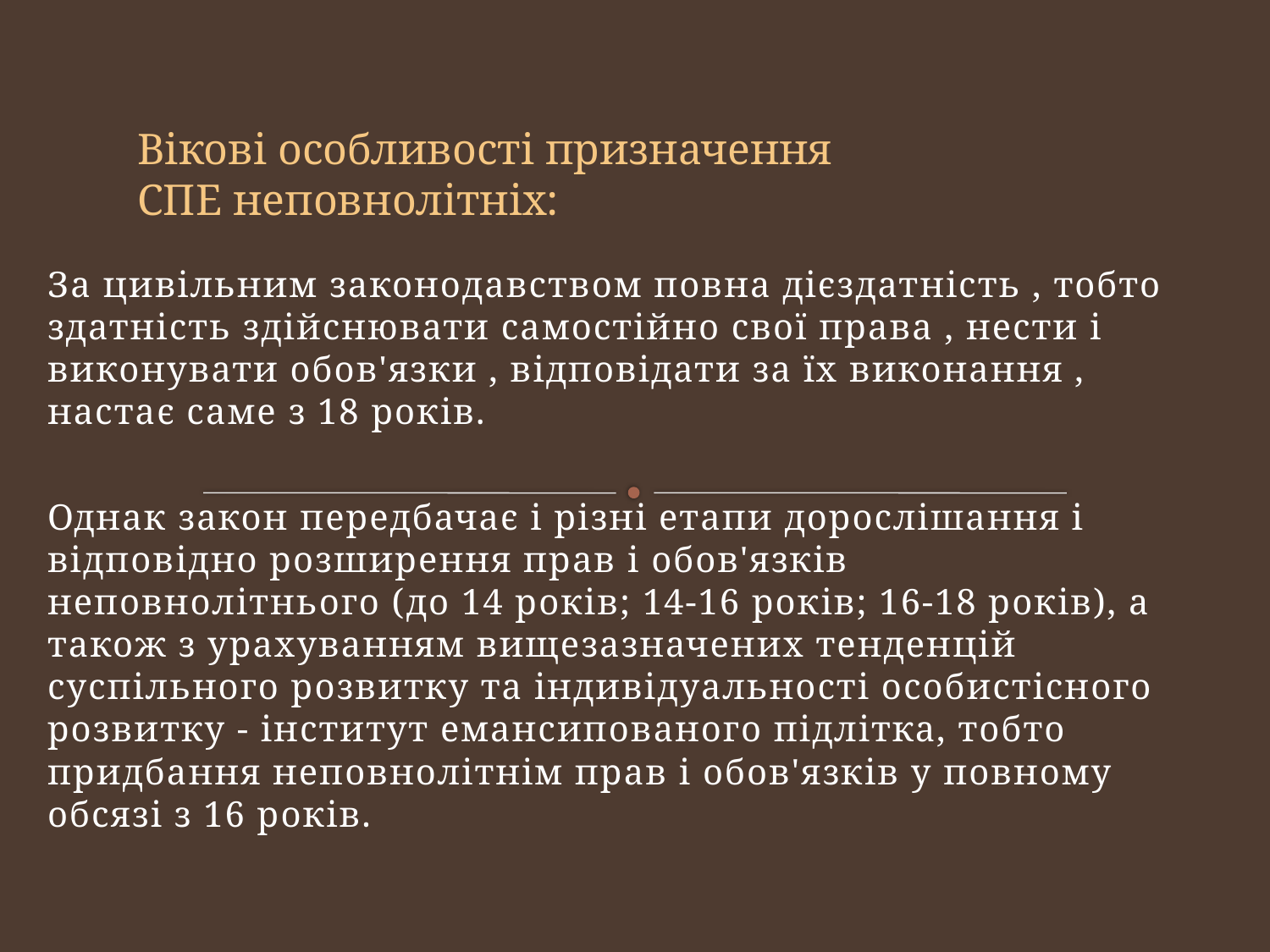

Вікові особливості призначення СПЕ неповнолітніх:
За цивільним законодавством повна дієздатність , тобто здатність здійснювати самостійно свої права , нести і виконувати обов'язки , відповідати за їх виконання , настає саме з 18 років.

Однак закон передбачає і різні етапи дорослішання і відповідно розширення прав і обов'язків неповнолітнього (до 14 років; 14-16 років; 16-18 років), а також з урахуванням вищезазначених тенденцій суспільного розвитку та індивідуальності особистісного розвитку - інститут емансипованого підлітка, тобто придбання неповнолітнім прав і обов'язків у повному обсязі з 16 років.